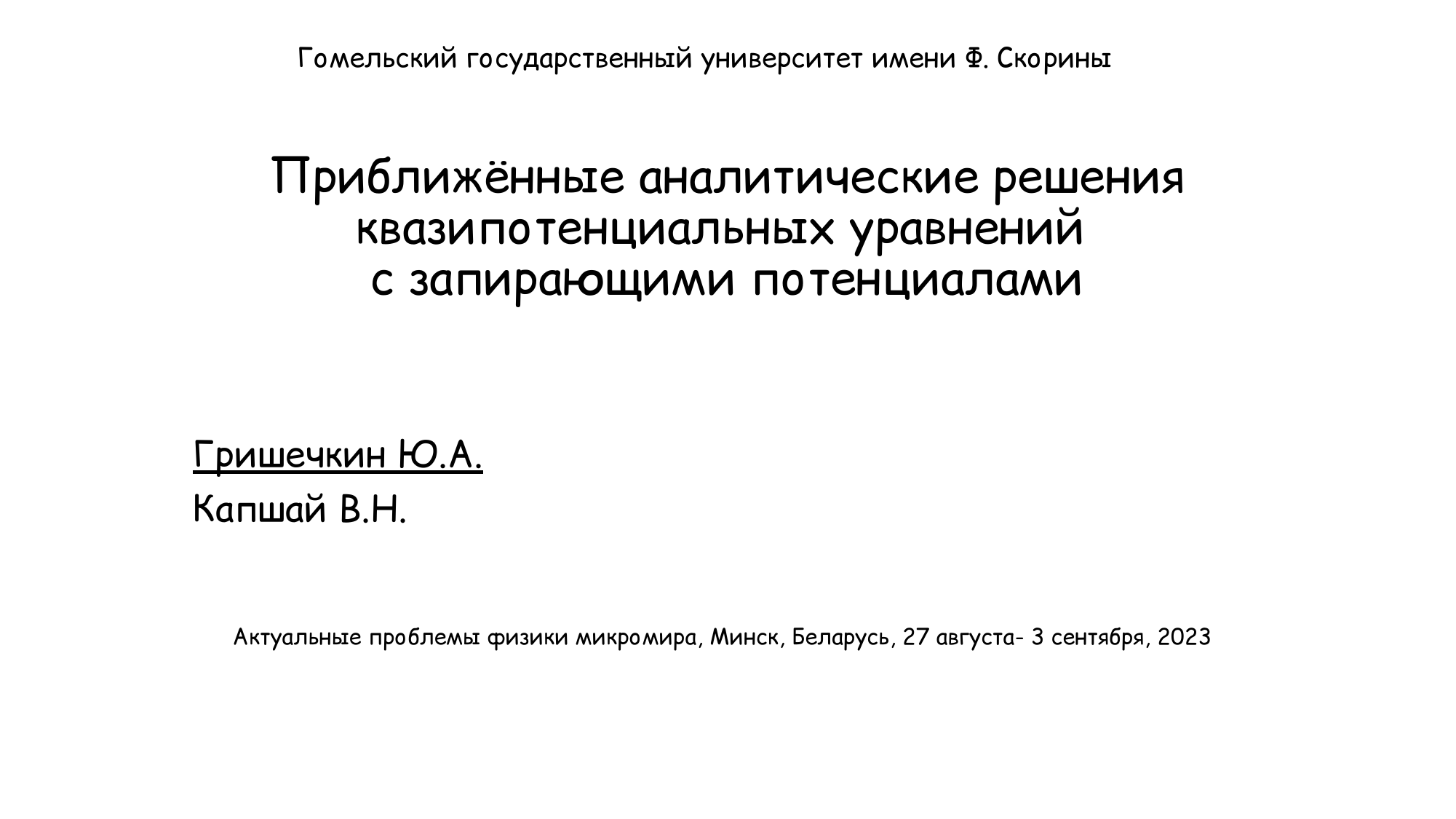

Гомельский государственный университет имени Ф. Скорины
# Приближённые аналитические решения квазипотенциальных уравнений с запирающими потенциалами
Гришечкин Ю.А.
Капшай В.Н.
Актуальные проблемы физики микромира, Минск, Беларусь, 27 августа- 3 сентября, 2023